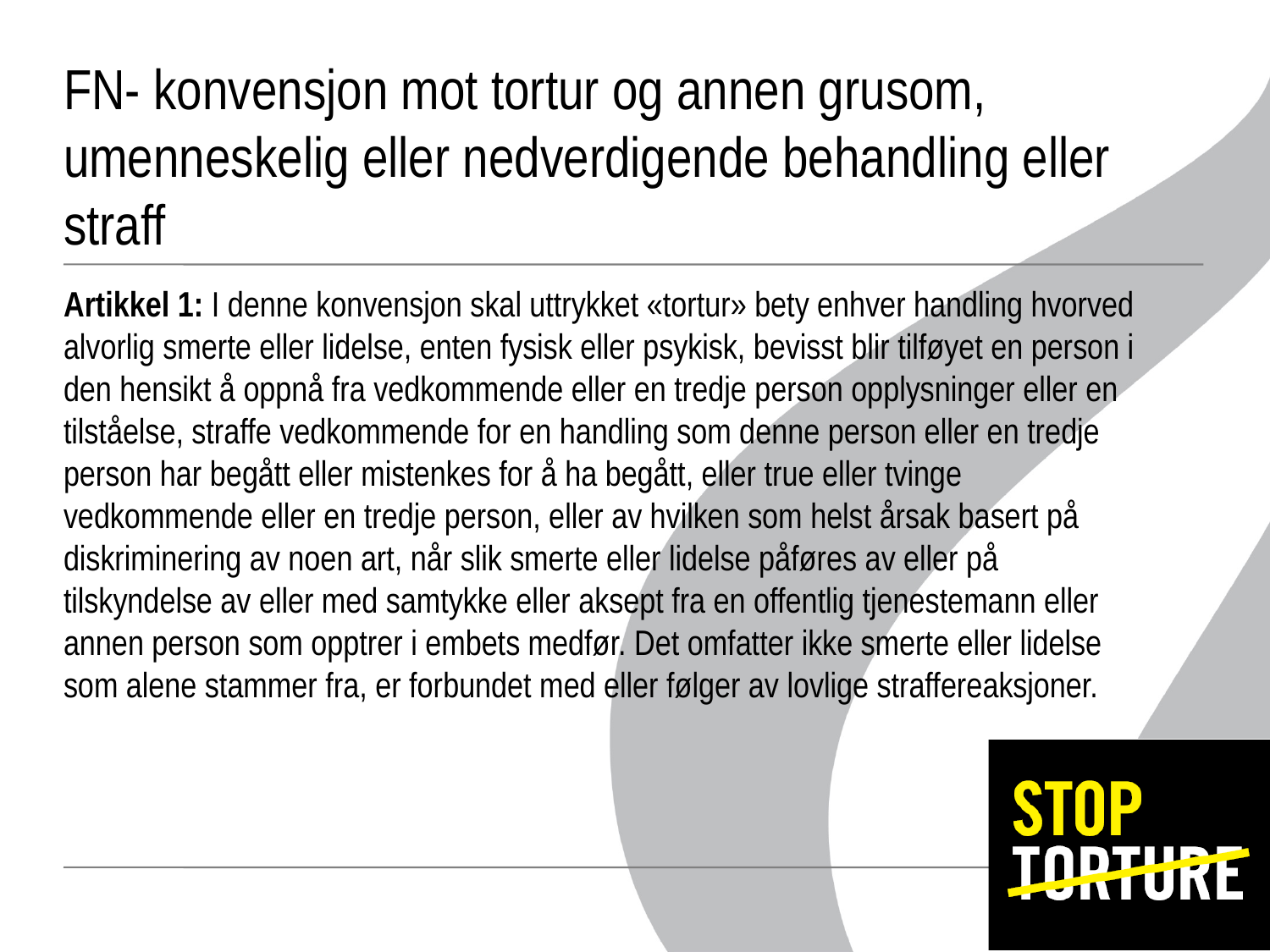

# FN- konvensjon mot tortur og annen grusom, umenneskelig eller nedverdigende behandling eller straff
Artikkel 1: I denne konvensjon skal uttrykket «tortur» bety enhver handling hvorved alvorlig smerte eller lidelse, enten fysisk eller psykisk, bevisst blir tilføyet en person i den hensikt å oppnå fra vedkommende eller en tredje person opplysninger eller en tilståelse, straffe vedkommende for en handling som denne person eller en tredje person har begått eller mistenkes for å ha begått, eller true eller tvinge vedkommende eller en tredje person, eller av hvilken som helst årsak basert på diskriminering av noen art, når slik smerte eller lidelse påføres av eller på tilskyndelse av eller med samtykke eller aksept fra en offentlig tjenestemann eller annen person som opptrer i embets medfør. Det omfatter ikke smerte eller lidelse som alene stammer fra, er forbundet med eller følger av lovlige straffereaksjoner.